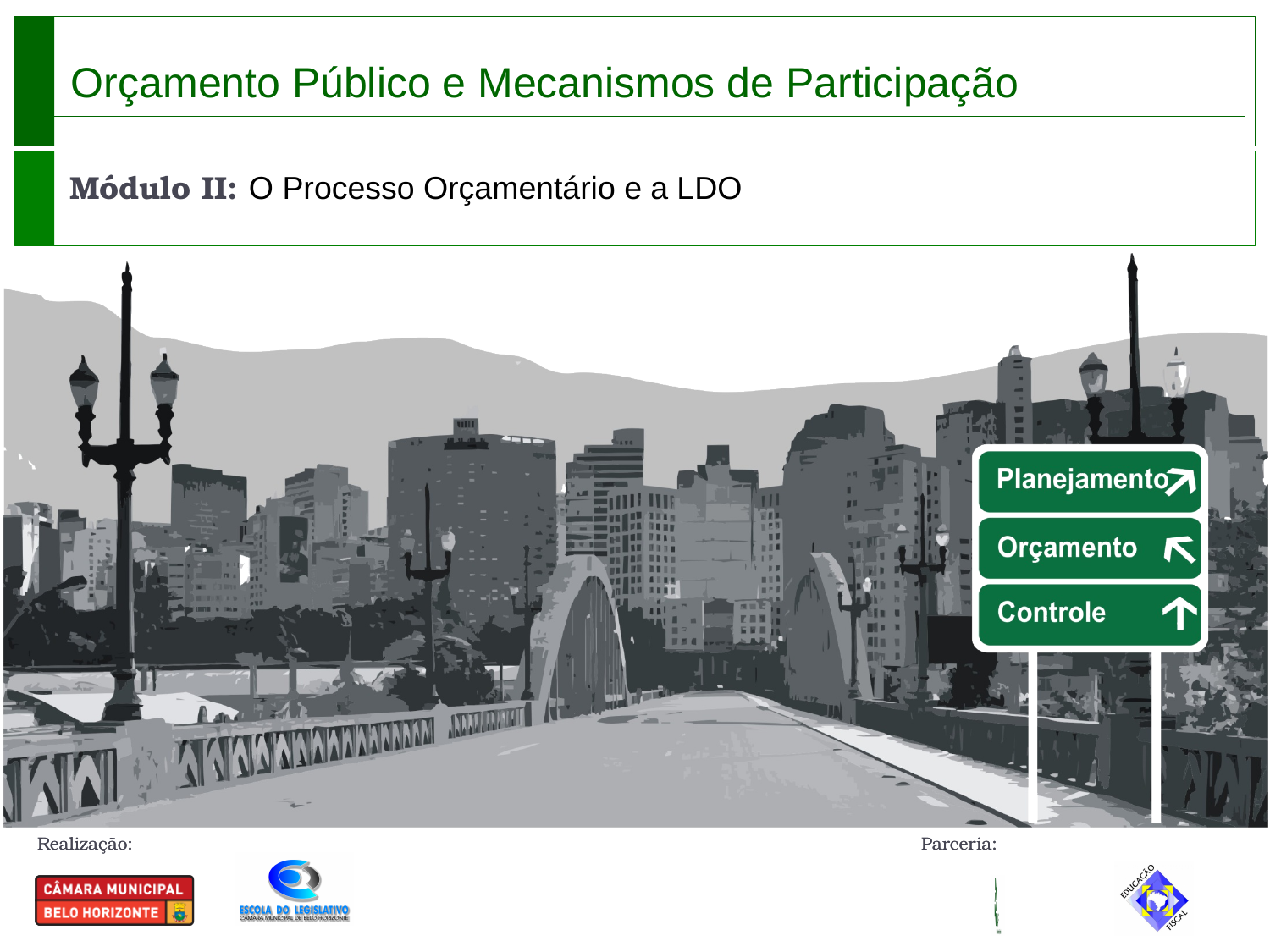

Orçamento Público e Mecanismos de Participação
Módulo II: O Processo Orçamentário e a LDO